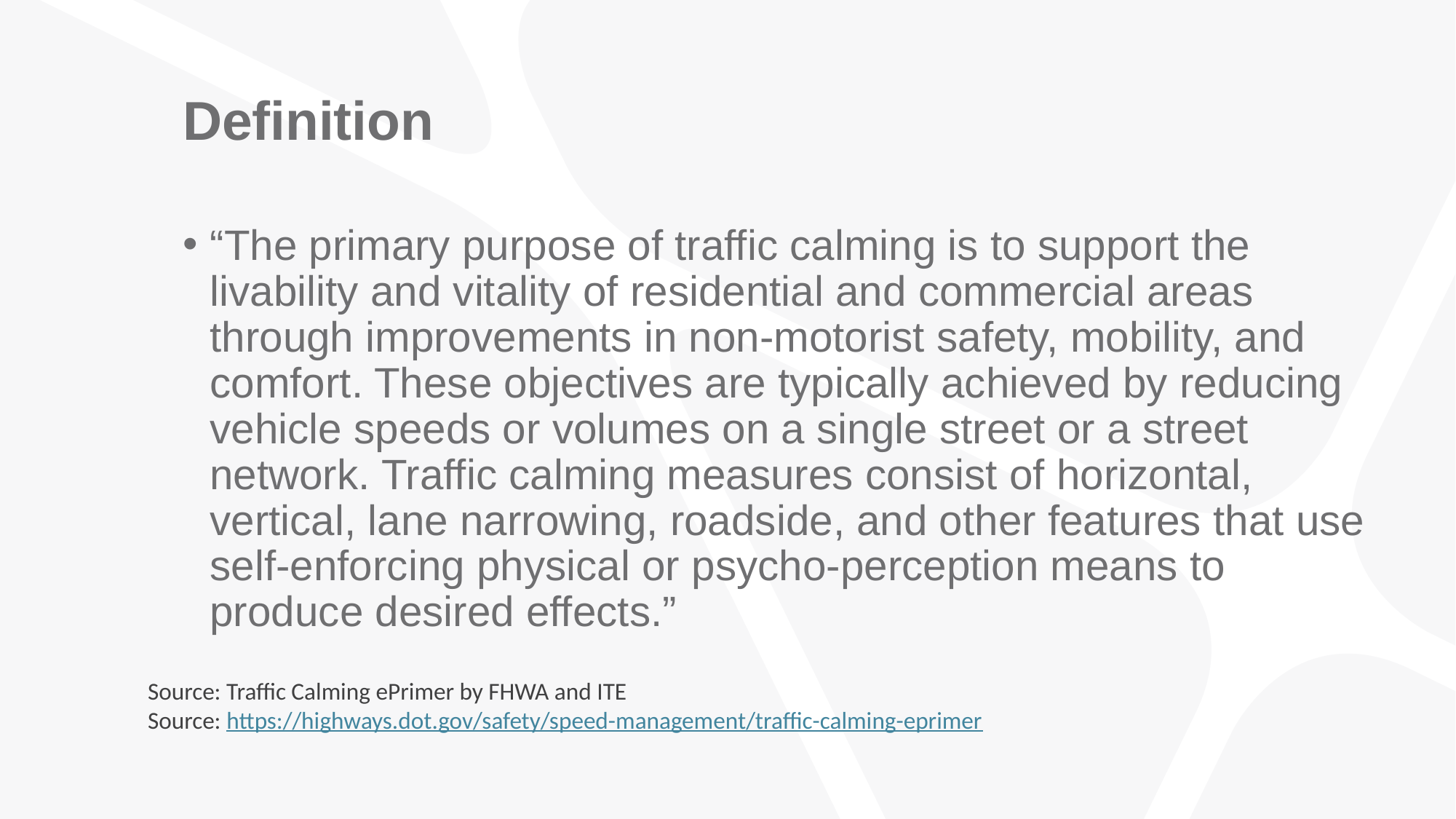

# Definition
“The primary purpose of traffic calming is to support the livability and vitality of residential and commercial areas through improvements in non-motorist safety, mobility, and comfort. These objectives are typically achieved by reducing vehicle speeds or volumes on a single street or a street network. Traffic calming measures consist of horizontal, vertical, lane narrowing, roadside, and other features that use self-enforcing physical or psycho-perception means to produce desired effects.”
Source: Traffic Calming ePrimer by FHWA and ITE
Source: https://highways.dot.gov/safety/speed-management/traffic-calming-eprimer